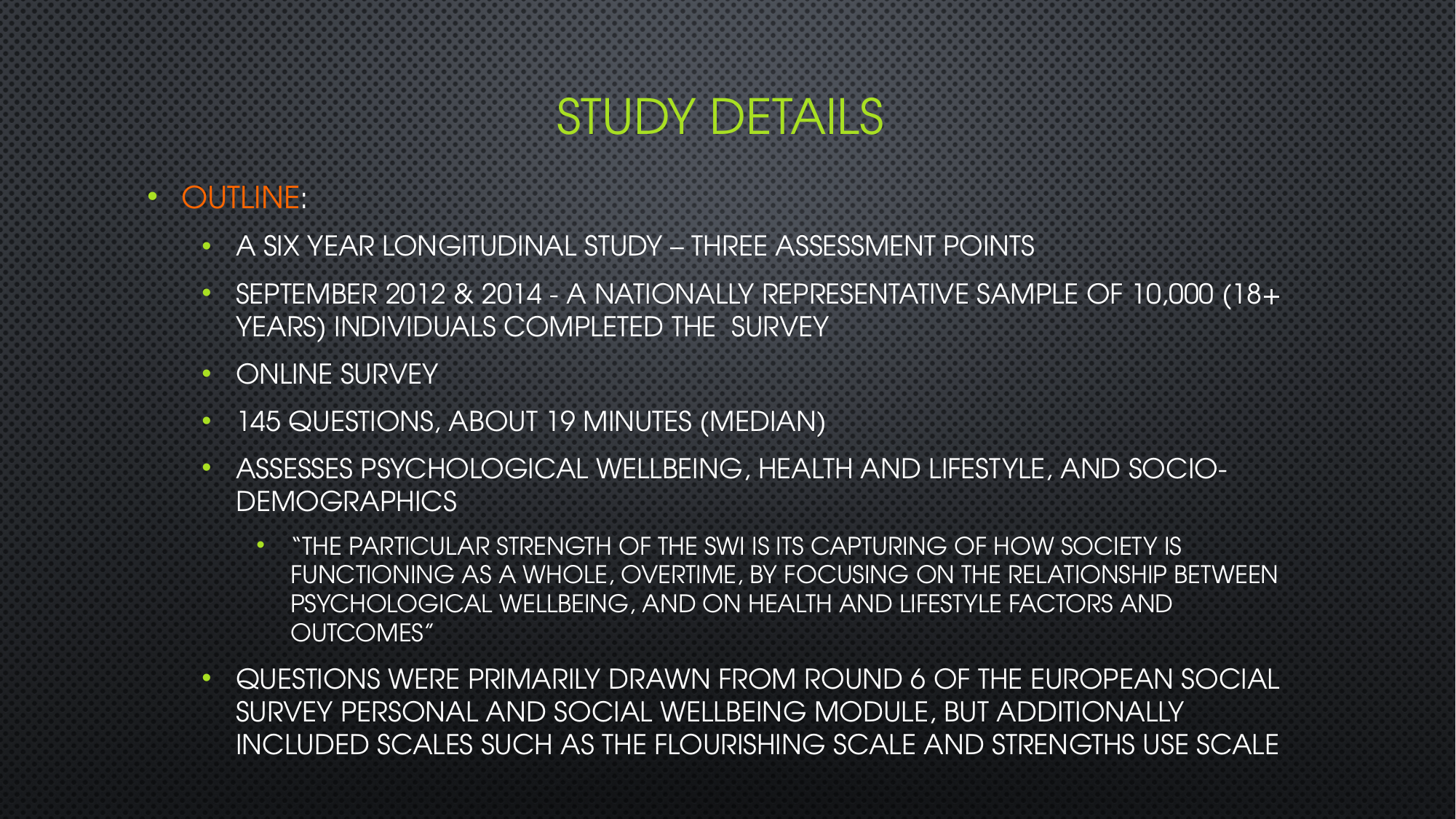

# Study details
Outline:
a six year longitudinal study – three assessment points
September 2012 & 2014 - a nationally representative sample of 10,000 (18+ years) individuals completed the  survey
online survey
145 questions, about 19 minutes (median)
Assesses psychological wellbeing, health and lifestyle, and socio-demographics
“The particular strength of the SWI is its capturing of how society is functioning as a whole, overtime, by focusing on the relationship between psychological wellbeing, and on health and lifestyle factors and outcomes”
Questions were primarily drawn from Round 6 of the European Social Survey Personal and Social Wellbeing module, but additionally included scales such as the Flourishing Scale and strengths use scale